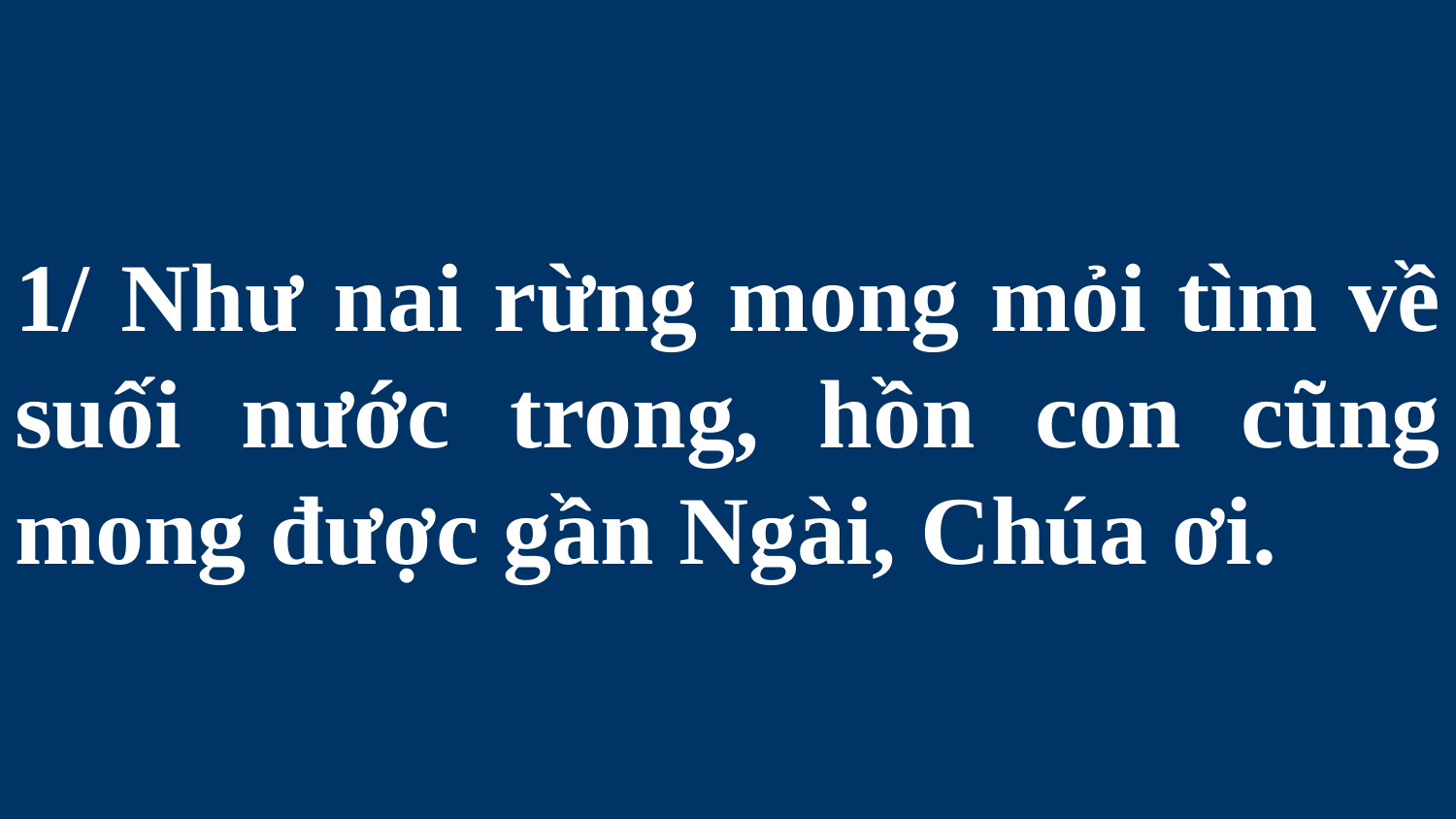

# 1/ Như nai rừng mong mỏi tìm về suối nước trong, hồn con cũng mong được gần Ngài, Chúa ơi.